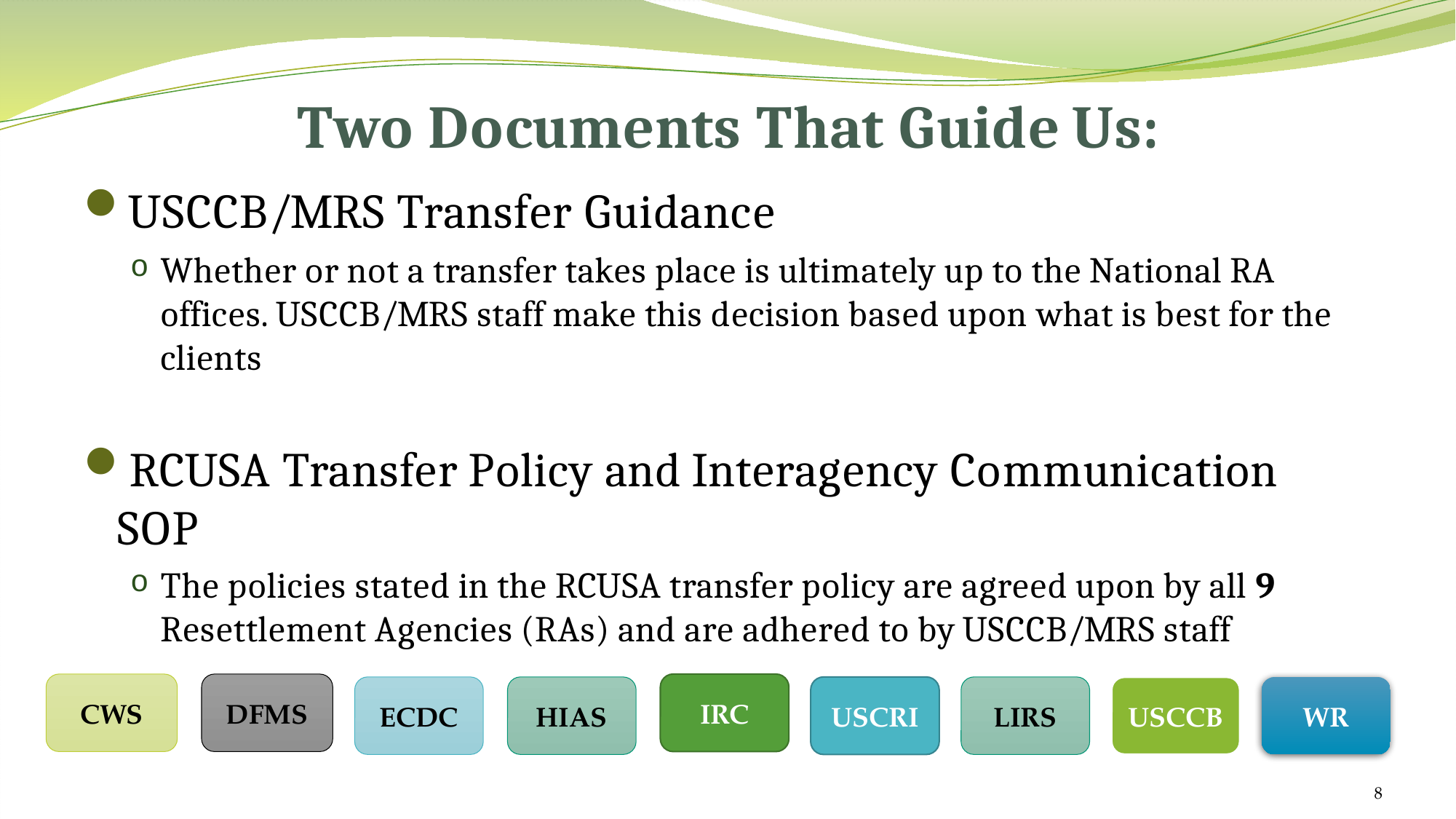

# Two Documents That Guide Us:
USCCB/MRS Transfer Guidance
Whether or not a transfer takes place is ultimately up to the National RA offices. USCCB/MRS staff make this decision based upon what is best for the clients
RCUSA Transfer Policy and Interagency Communication SOP
The policies stated in the RCUSA transfer policy are agreed upon by all 9 Resettlement Agencies (RAs) and are adhered to by USCCB/MRS staff

CWS
DFMS
IRC
ECDC
HIAS
USCRI
LIRS
USCCB
WR
8